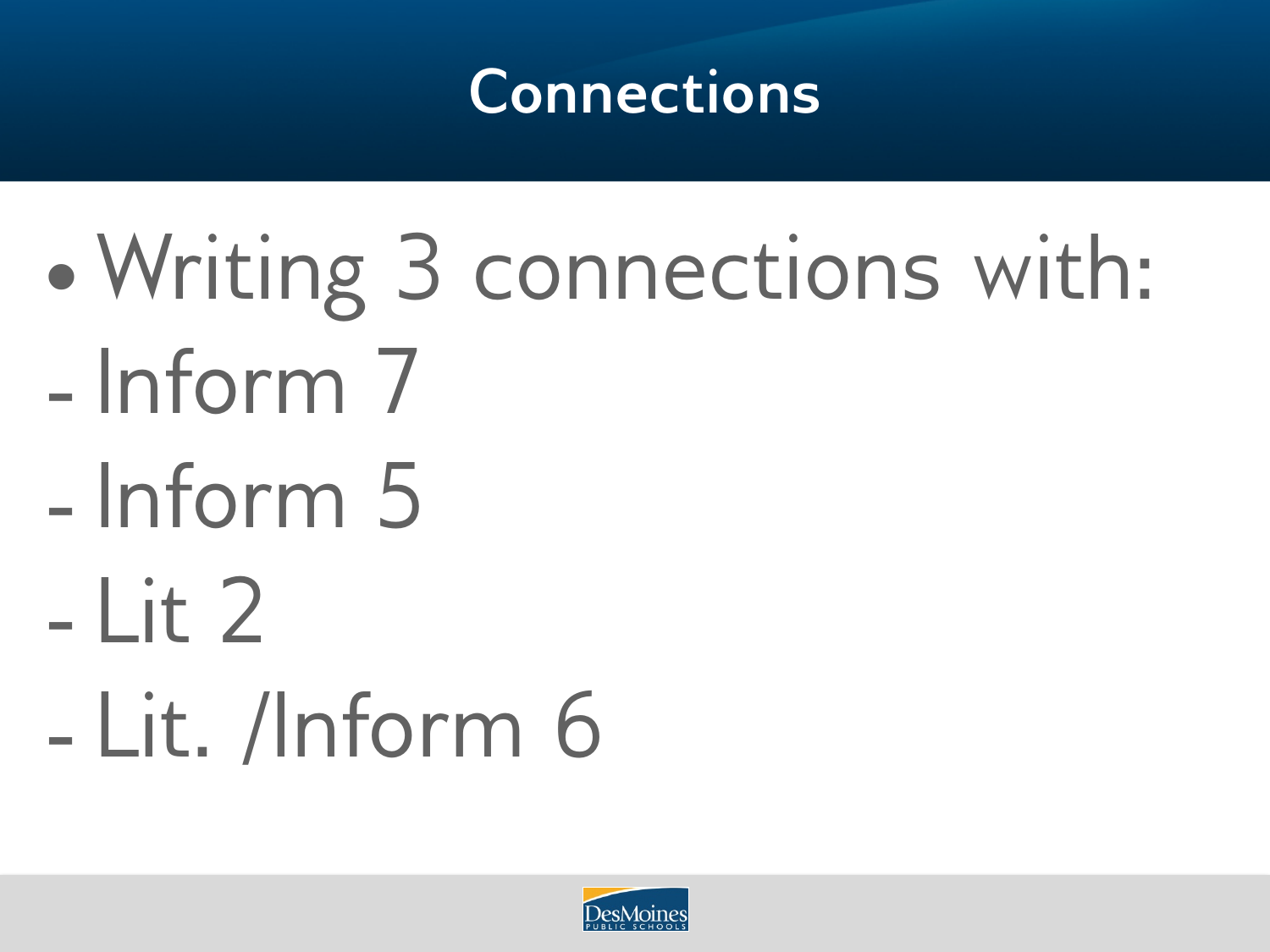

# Connections
Writing 3 connections with:
Inform 7
Inform 5
Lit 2
Lit. /Inform 6